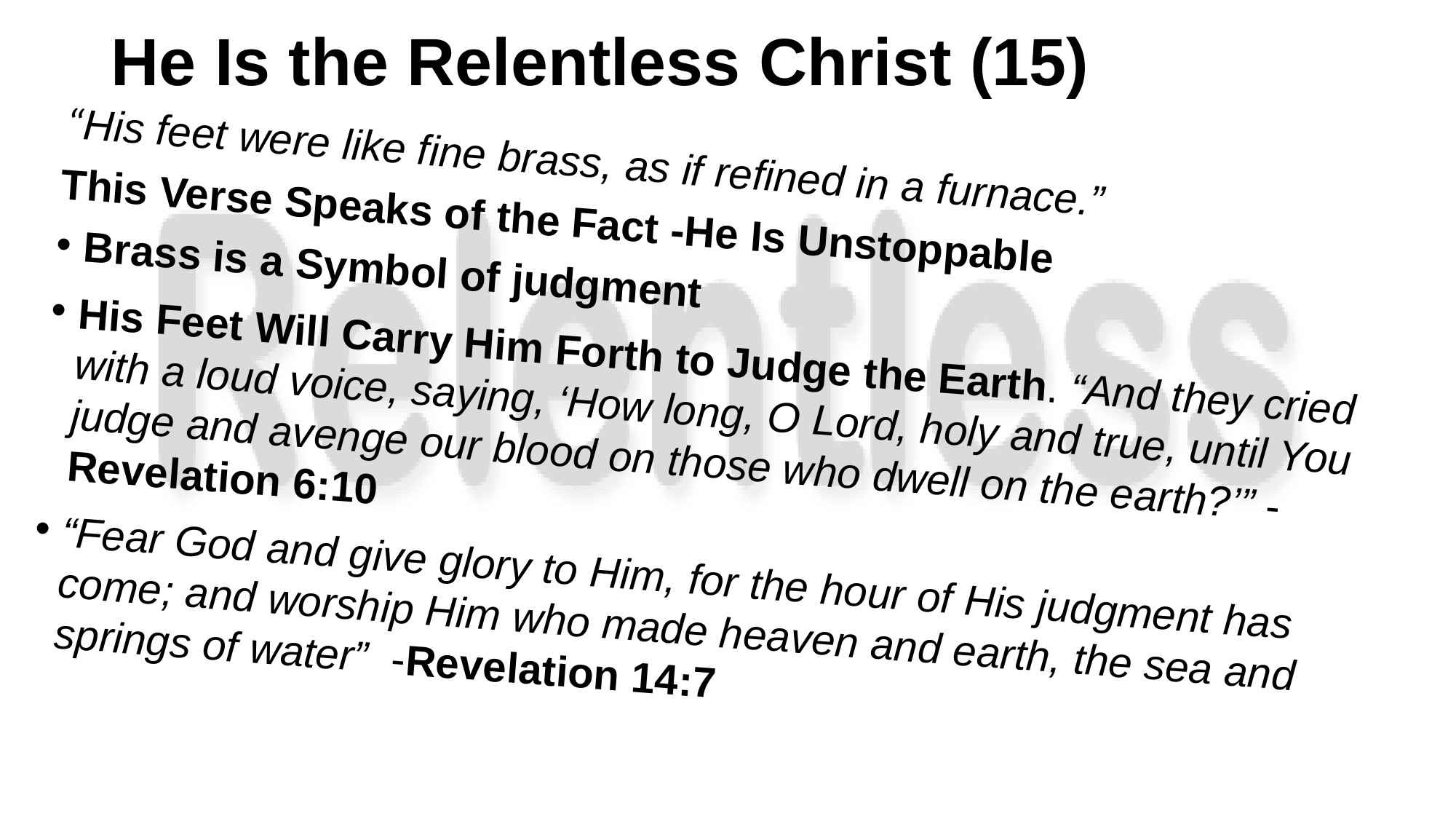

# He Is the Relentless Christ (15)
“His feet were like fine brass, as if refined in a furnace.”
This Verse Speaks of the Fact -He Is Unstoppable
Brass is a Symbol of judgment
His Feet Will Carry Him Forth to Judge the Earth. “And they cried with a loud voice, saying, ‘How long, O Lord, holy and true, until You judge and avenge our blood on those who dwell on the earth?’” -Revelation 6:10
“Fear God and give glory to Him, for the hour of His judgment has come; and worship Him who made heaven and earth, the sea and springs of water”  -Revelation 14:7